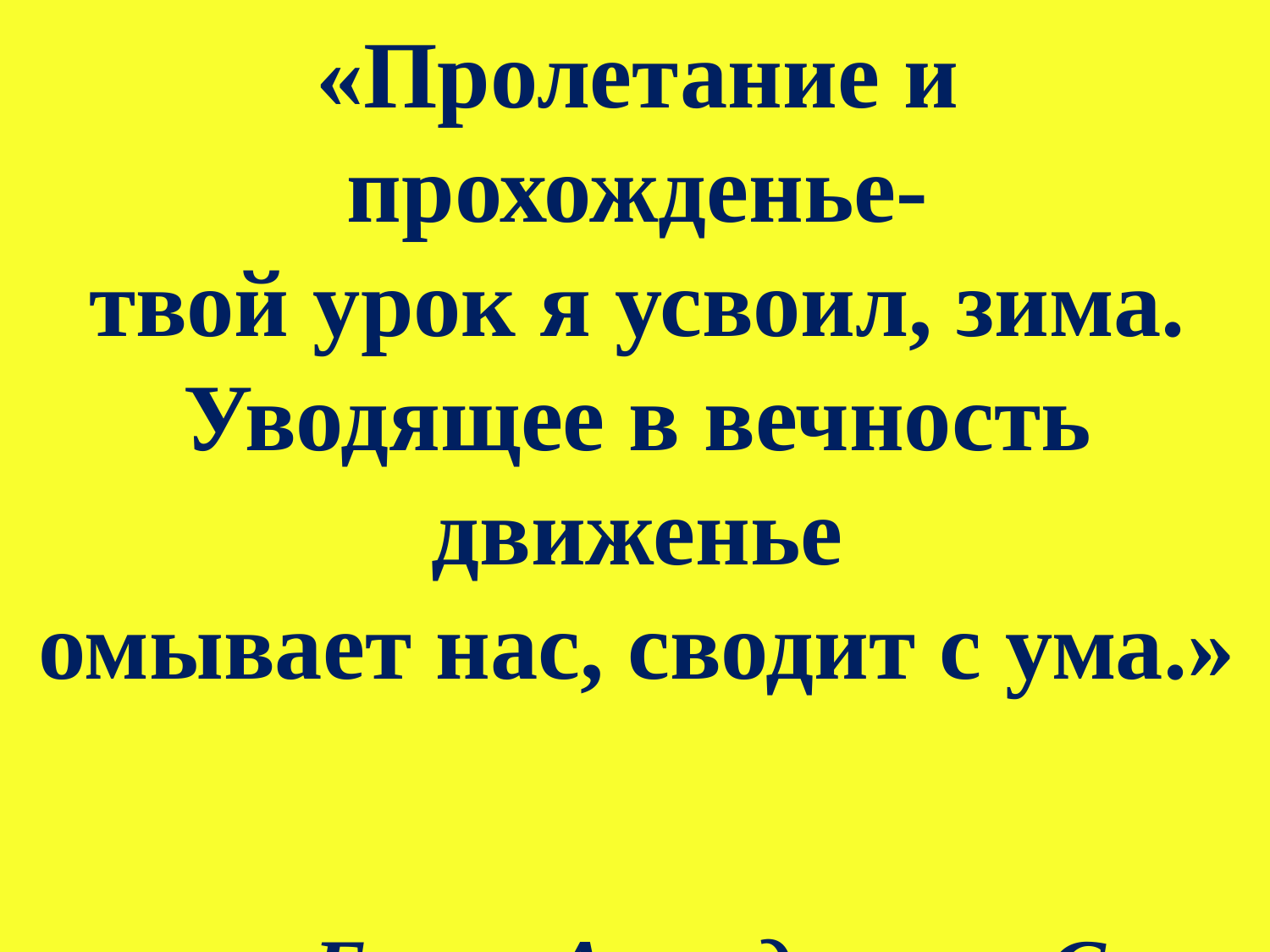

«Пролетание и прохожденье-
твой урок я усвоил, зима.
Уводящее в вечность движенье
омывает нас, сводит с ума.»

Белла Ахмадулина. Снег.